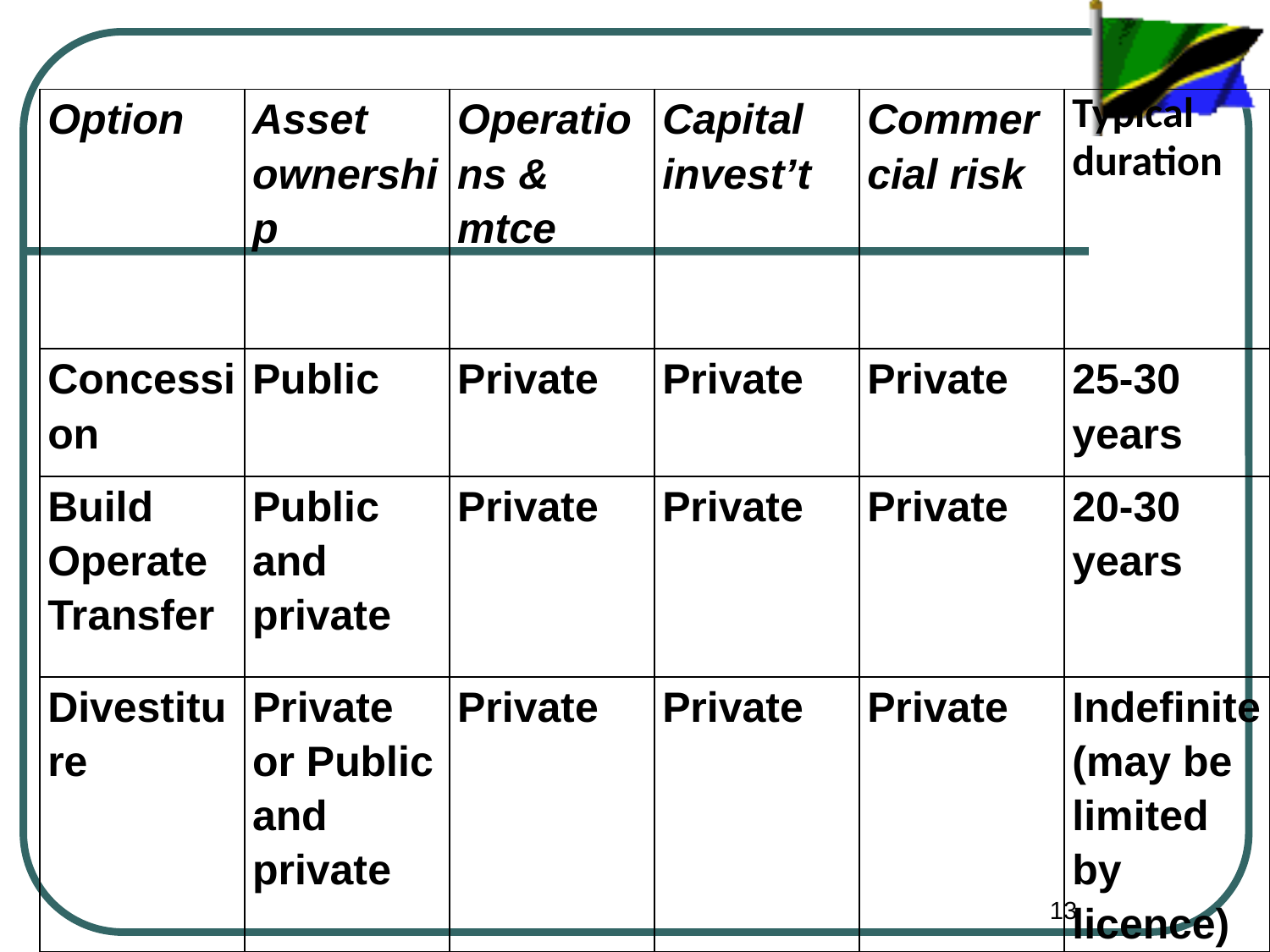

| Option | Asset ownership | Operations & mtce | Capital invest’t | Commercial risk | Typical duration |
| --- | --- | --- | --- | --- | --- |
| Concession | Public | Private | Private | Private | 25-30 years |
| Build Operate Transfer | Public and private | Private | Private | Private | 20-30 years |
| Divestiture | Private or Public and private | Private | Private | Private | Indefinite (may be limited by licence) |

13